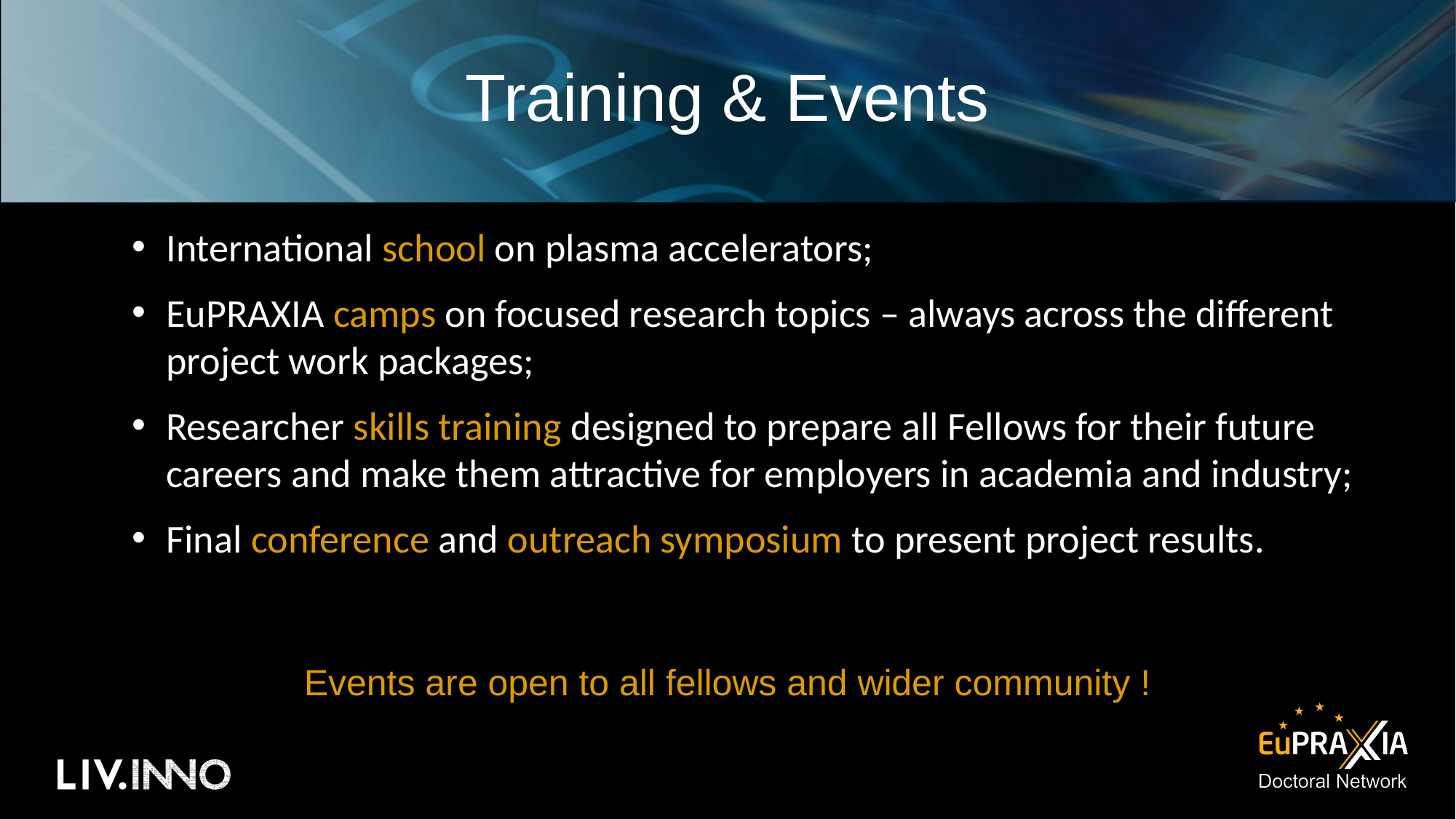

# Training & Events
International school on plasma accelerators;
EuPRAXIA camps on focused research topics – always across the different project work packages;
Researcher skills training designed to prepare all Fellows for their future careers and make them attractive for employers in academia and industry;
Final conference and outreach symposium to present project results.
Events are open to all fellows and wider community !